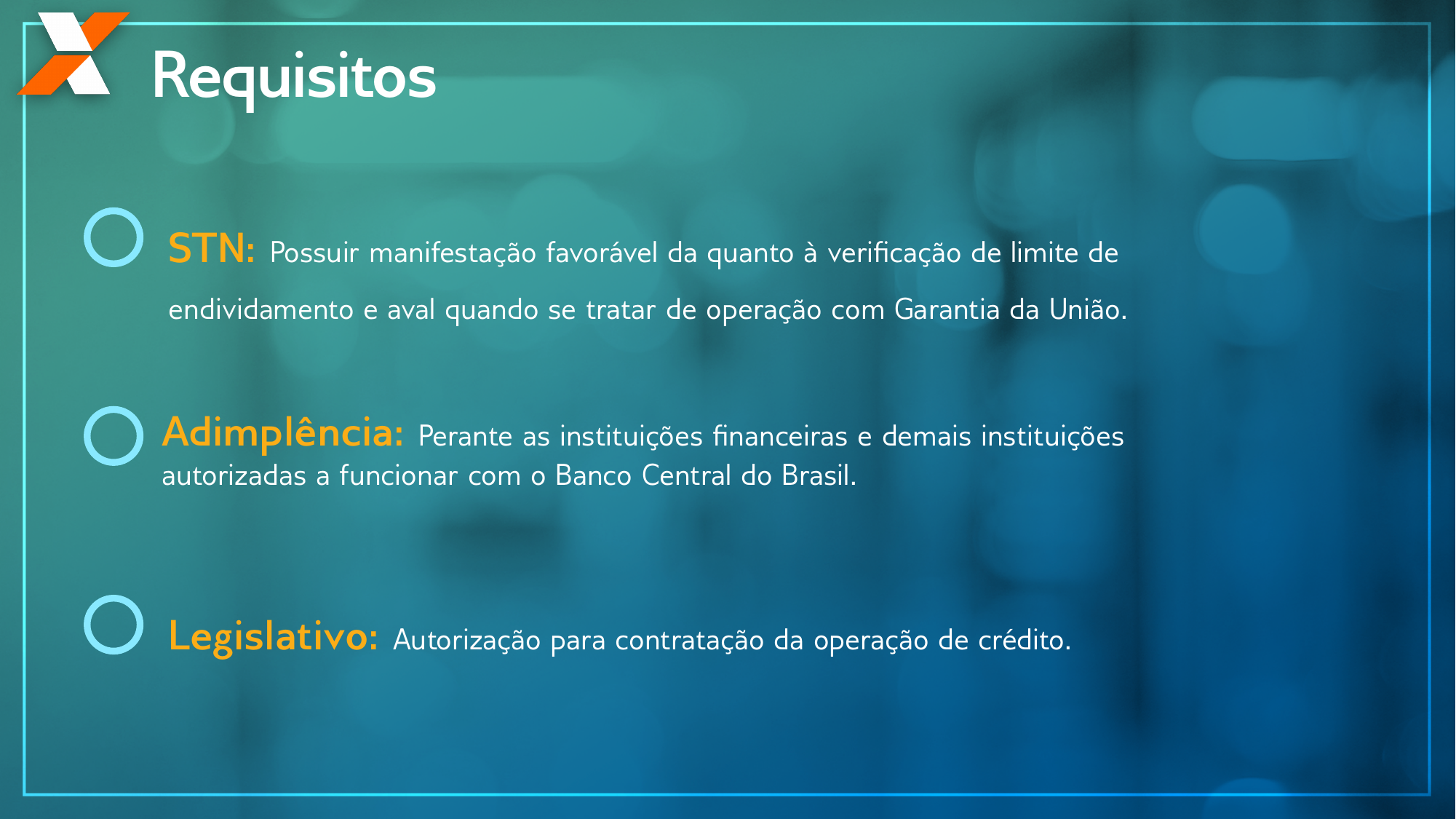

Requisitos
STN: Possuir manifestação favorável da quanto à verificação de limite de 	endividamento e aval quando se tratar de operação com Garantia da União.

Adimplência: Perante as instituições financeiras e demais instituições autorizadas a funcionar com o Banco Central do Brasil.

Legislativo: Autorização para contratação da operação de crédito.